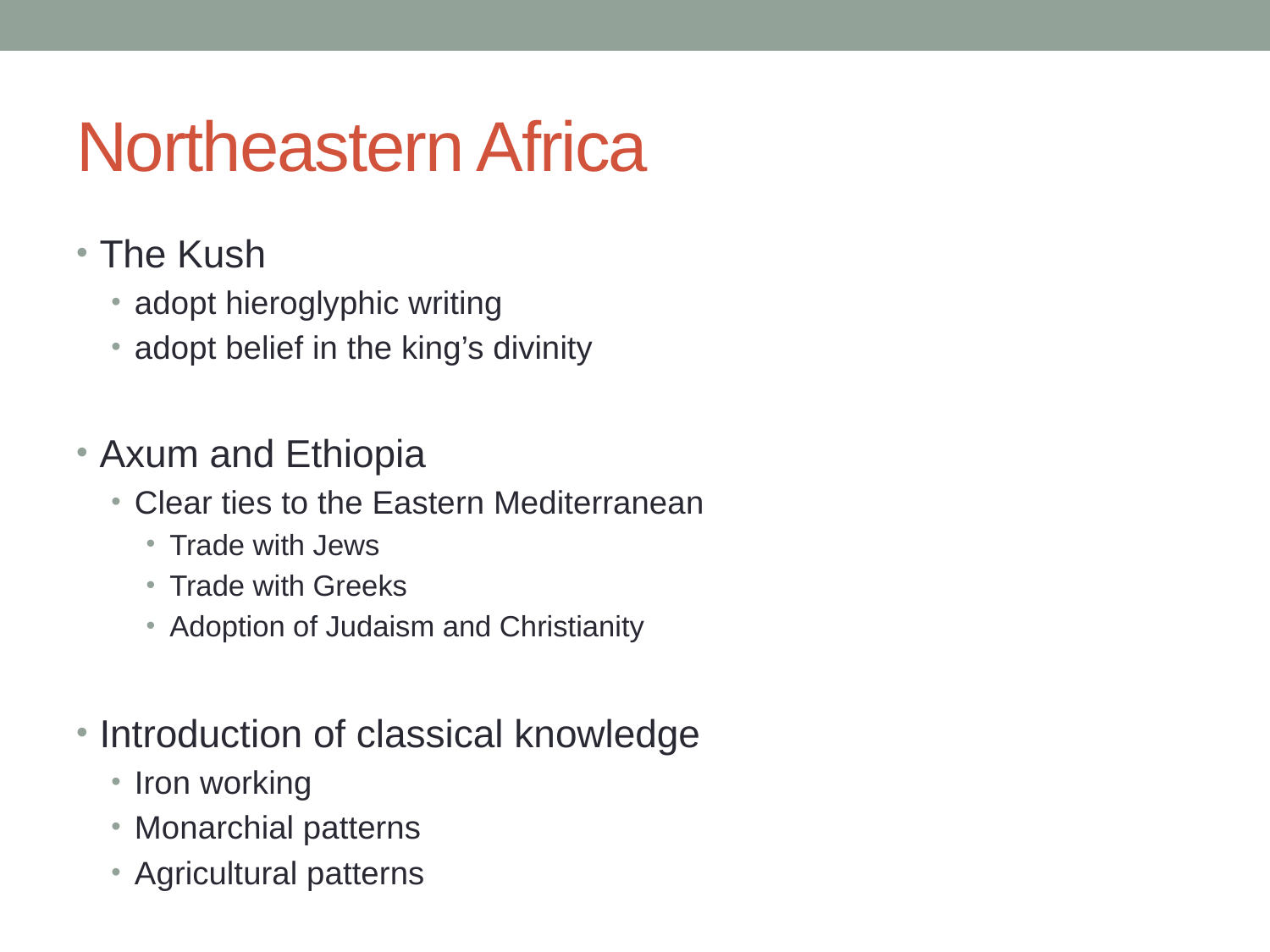

# Northeastern Africa
The Kush
adopt hieroglyphic writing
adopt belief in the king’s divinity

Axum and Ethiopia
Clear ties to the Eastern Mediterranean
Trade with Jews
Trade with Greeks
Adoption of Judaism and Christianity

Introduction of classical knowledge
Iron working
Monarchial patterns
Agricultural patterns